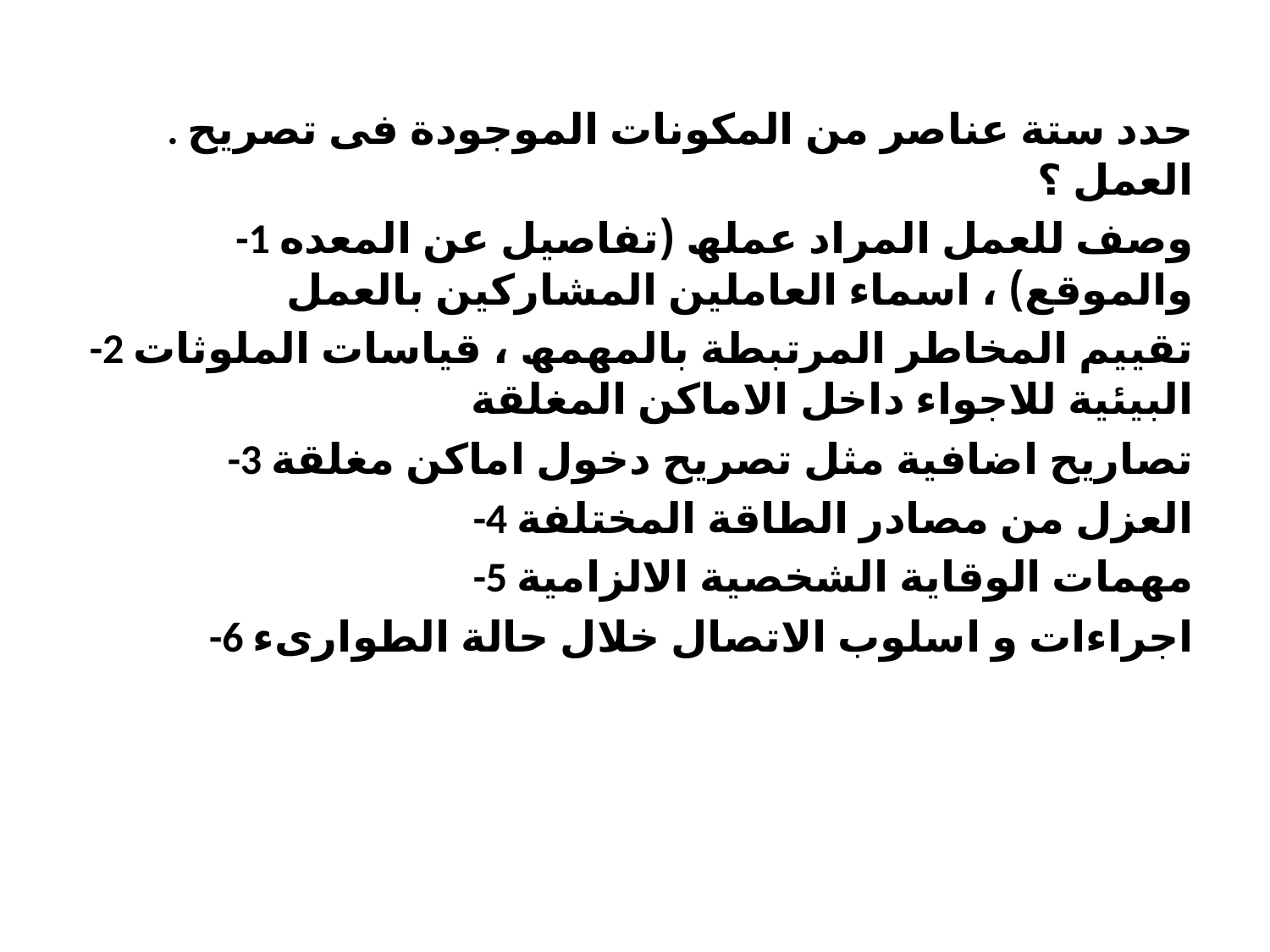

. حدد ستة عناصر من المكونات الموجودة فى تصریح العمل ؟
-1 وصف للعمل المراد عملھ (تفاصیل عن المعده والموقع) ، اسماء العاملین المشاركین بالعمل
-2 تقییم المخاطر المرتبطة بالمھمھ ، قیاسات الملوثات البیئیة للاجواء داخل الاماكن المغلقة
-3 تصاریح اضافیة مثل تصریح دخول اماكن مغلقة
-4 العزل من مصادر الطاقة المختلفة
-5 مھمات الوقایة الشخصیة الالزامیة
-6 اجراءات و اسلوب الاتصال خلال حالة الطوارىء